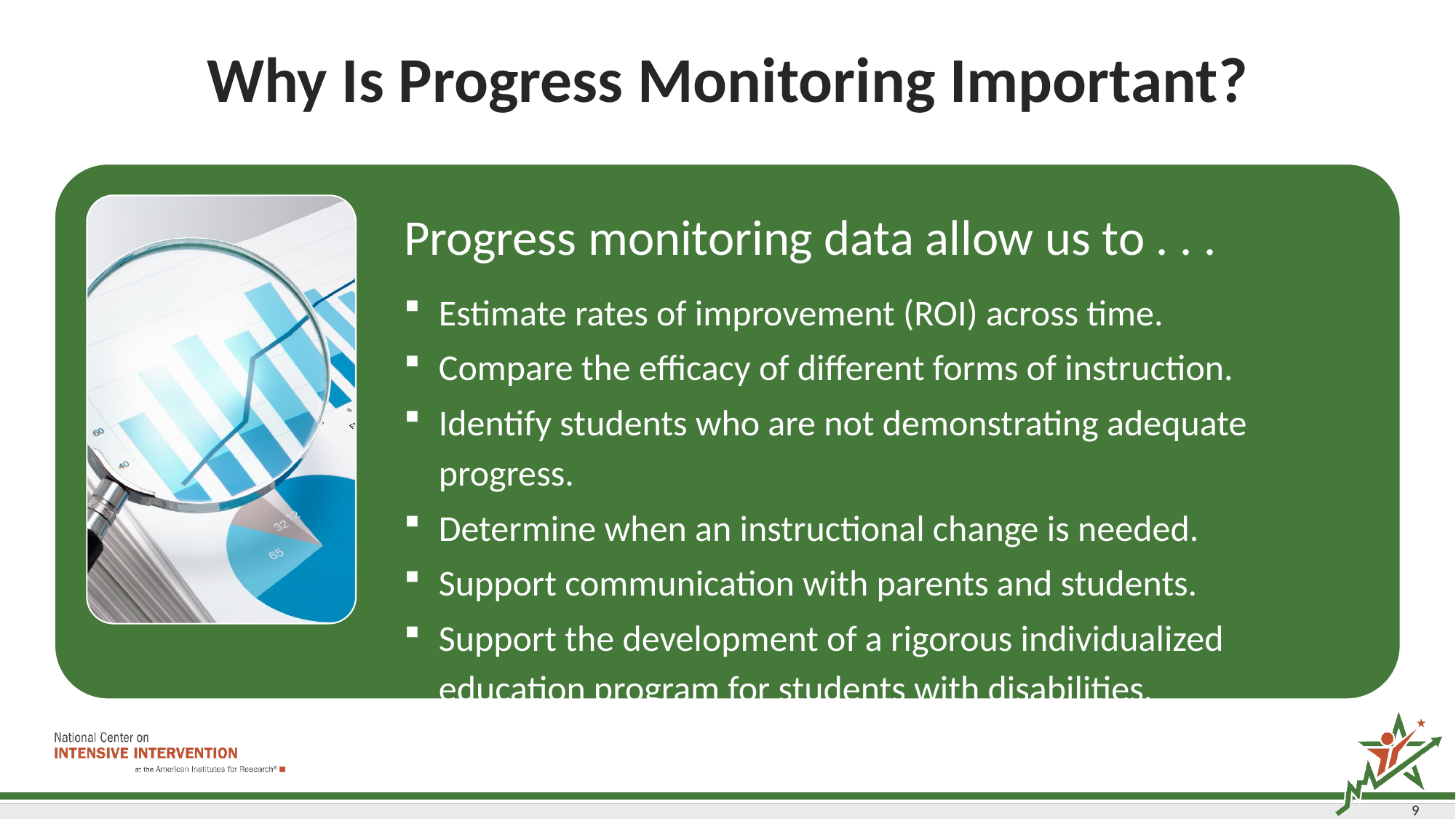

# Why Is Progress Monitoring Important?
Progress monitoring data allow us to . . .
Estimate rates of improvement (ROI) across time.
Compare the efficacy of different forms of instruction.
Identify students who are not demonstrating adequate progress.
Determine when an instructional change is needed.
Support communication with parents and students.
Support the development of a rigorous individualized education program for students with disabilities.
9